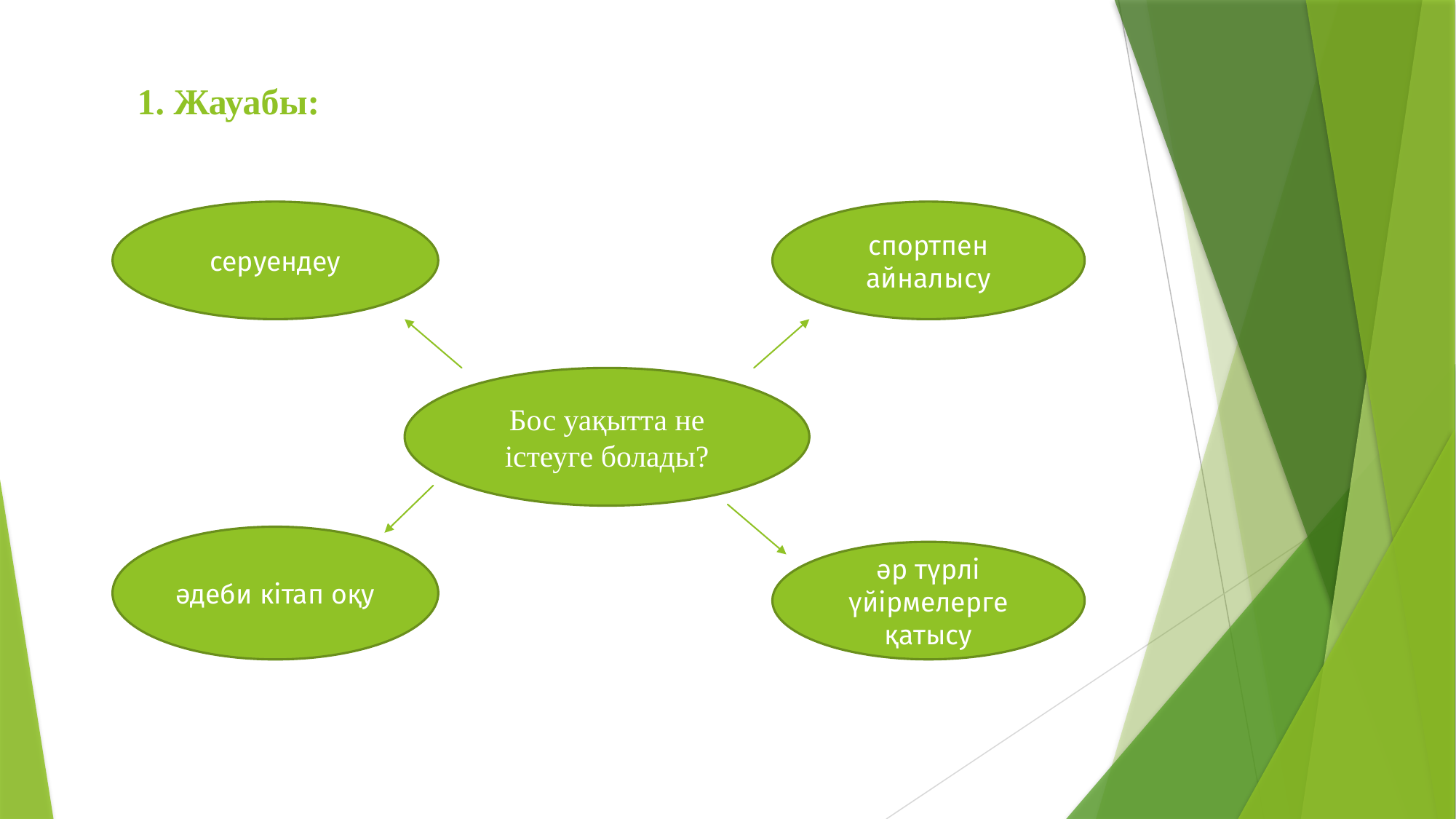

# 1. Жауабы:
серуендеу
спортпен айналысу
Бос уақытта не істеуге болады?
әдеби кітап оқу
әр түрлі үйірмелерге қатысу